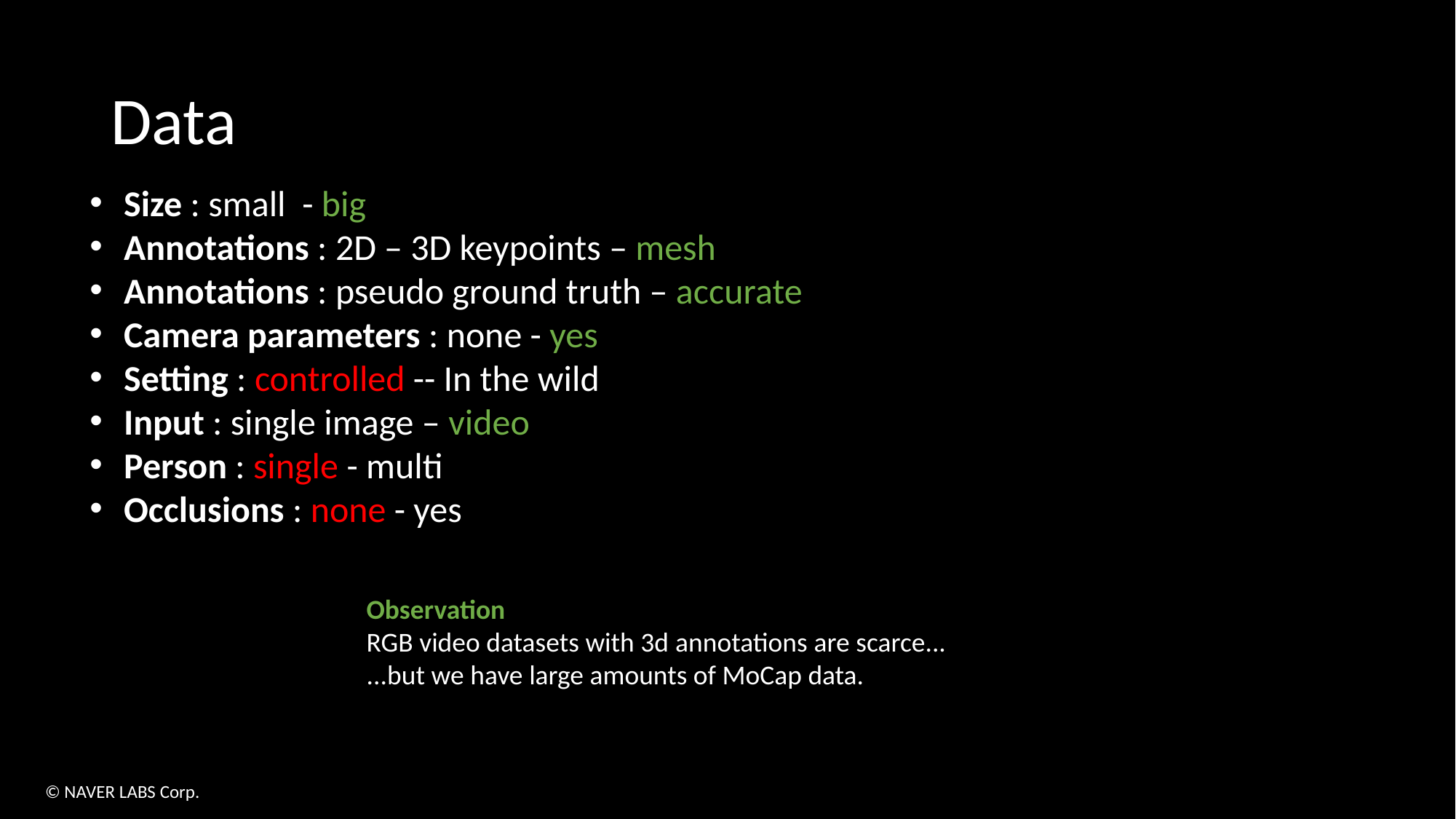

# Data
Size : small  - big
Annotations : 2D – 3D keypoints – mesh
Annotations : pseudo ground truth – accurate
Camera parameters : none - yes
Setting : controlled -- In the wild
Input : single image – video
Person : single - multi
Occlusions : none - yes

Observation
RGB video datasets with 3d annotations are scarce...
...but we have large amounts of MoCap data.